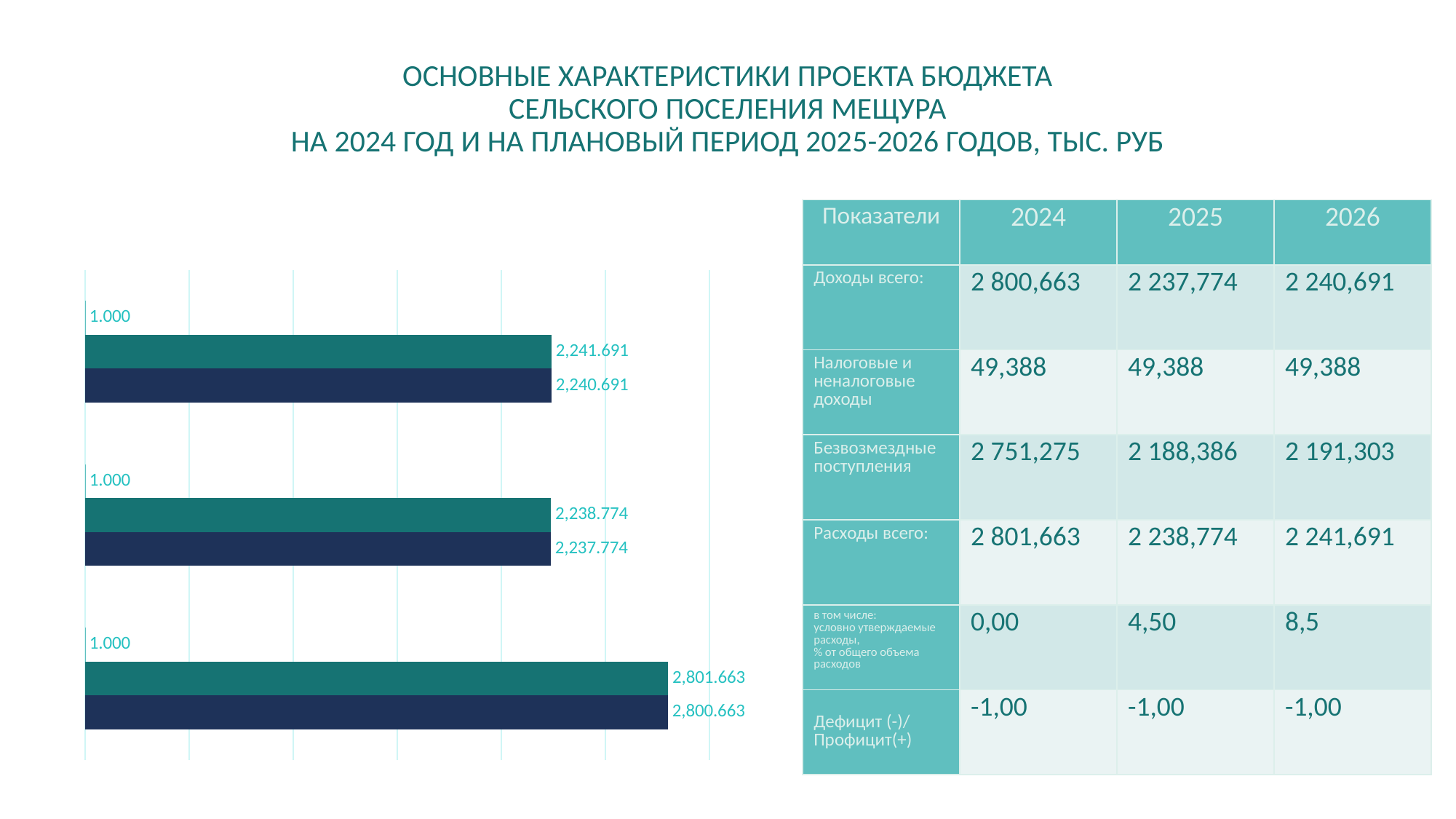

# ОСНОВНЫЕ ХАРАКТЕРИСТИКИ ПРОЕКТА БЮДЖЕТА СЕЛЬСКОГО ПОСЕЛЕНИЯ МЕЩУРА НА 2024 ГОД И НА ПЛАНОВЫЙ ПЕРИОД 2025-2026 ГОДОВ, ТЫС. РУБ
| Показатели | 2024 | 2025 | 2026 |
| --- | --- | --- | --- |
| Доходы всего: | 2 800,663 | 2 237,774 | 2 240,691 |
| Налоговые и неналоговые доходы | 49,388 | 49,388 | 49,388 |
| Безвозмездные поступления | 2 751,275 | 2 188,386 | 2 191,303 |
| Расходы всего: | 2 801,663 | 2 238,774 | 2 241,691 |
| в том числе: условно утверждаемые расходы, % от общего объема расходов | 0,00 | 4,50 | 8,5 |
| Дефицит (-)/ Профицит(+) | -1,00 | -1,00 | -1,00 |

### Chart

| Category | доходы | расходы | дефицит |
|---|---|---|---|
| 2024 | 2800.663 | 2801.663 | 1.0 |
| 2025 | 2237.774 | 2238.774 | 1.0 |
| 2026 | 2240.691 | 2241.691 | 1.0 |